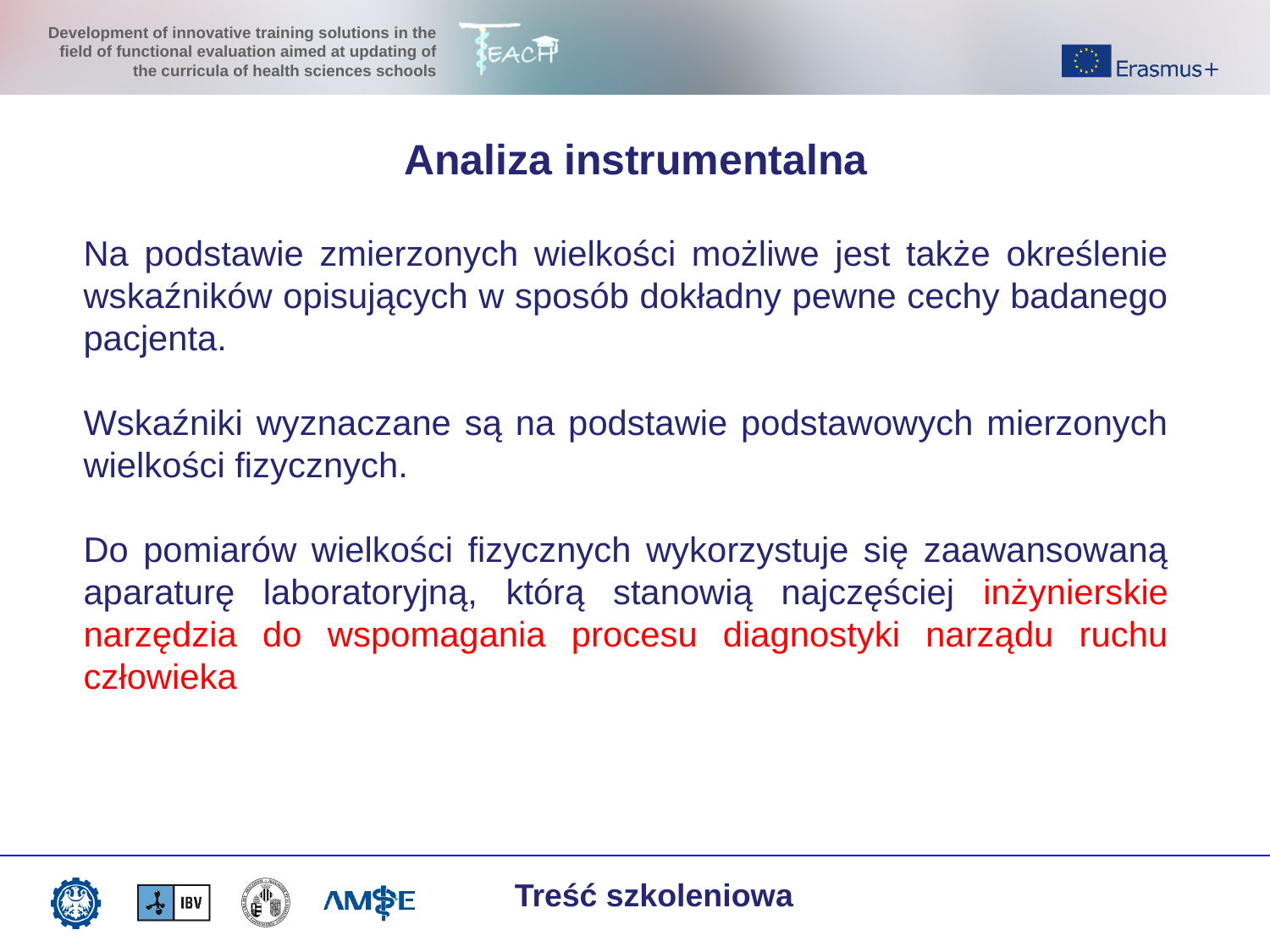

Analiza instrumentalna

Na podstawie zmierzonych wielkości możliwe jest także określenie wskaźników opisujących w sposób dokładny pewne cechy badanego pacjenta.

Wskaźniki wyznaczane są na podstawie podstawowych mierzonych wielkości fizycznych.

Do pomiarów wielkości fizycznych wykorzystuje się zaawansowaną aparaturę laboratoryjną, którą stanowią najczęściej inżynierskie narzędzia do wspomagania procesu diagnostyki narządu ruchu człowieka
Treść szkoleniowa